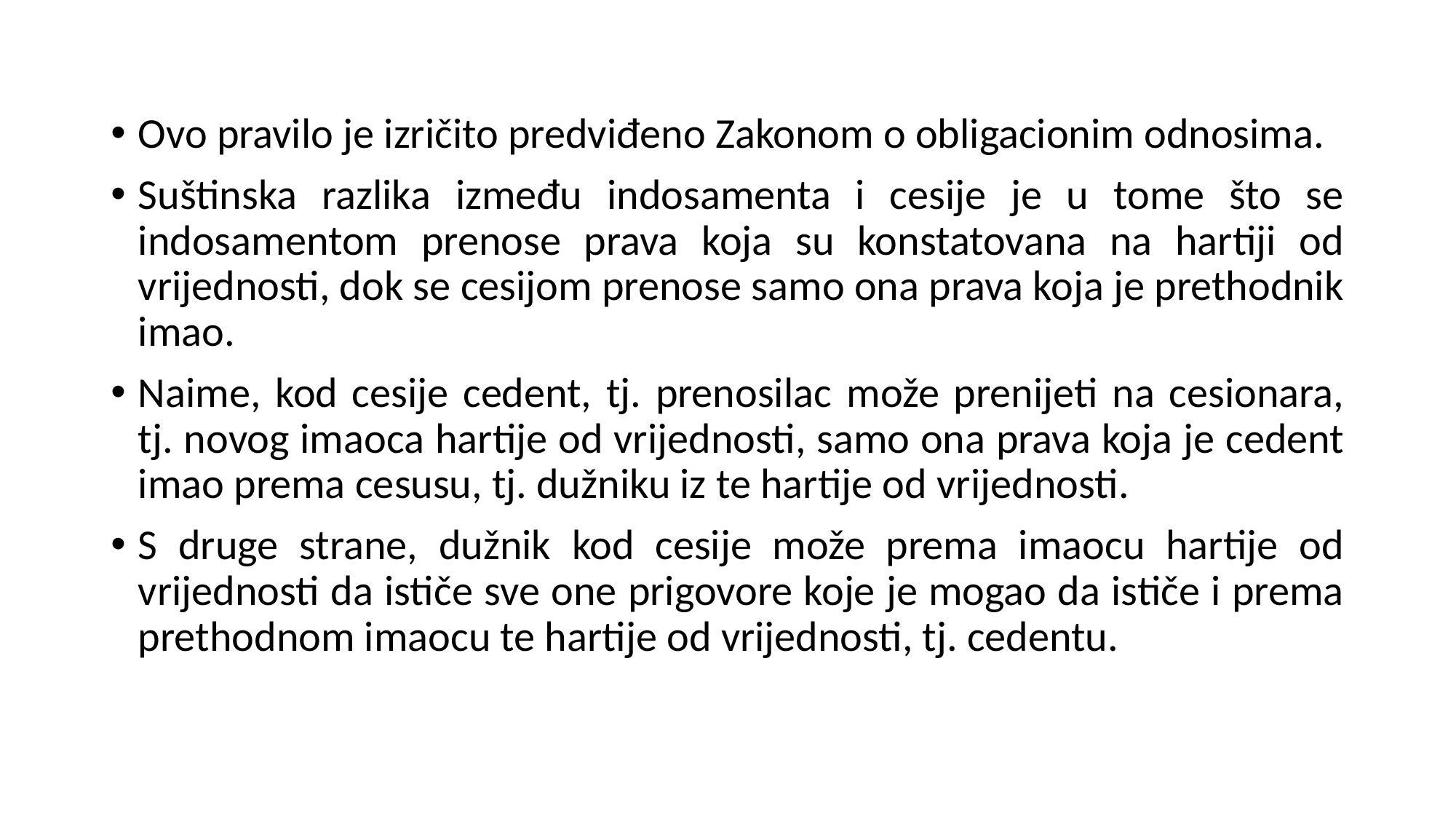

Ovo pravilo je izričito predviđeno Zakonom o obligacionim odnosima.
Suštinska razlika između indosamenta i cesije je u tome što se indosamentom prenose prava koja su konstatovana na hartiji od vrijednosti, dok se cesijom prenose samo ona prava koja je prethodnik imao.
Naime, kod cesije cedent, tj. prenosilac može prenijeti na cesionara, tj. novog imaoca hartije od vrijednosti, samo ona prava koja je cedent imao prema cesusu, tj. dužniku iz te hartije od vrijednosti.
S druge strane, dužnik kod cesije može prema imaocu hartije od vrijednosti da ističe sve one prigovore koje je mogao da ističe i prema prethodnom imaocu te hartije od vrijednosti, tj. cedentu.